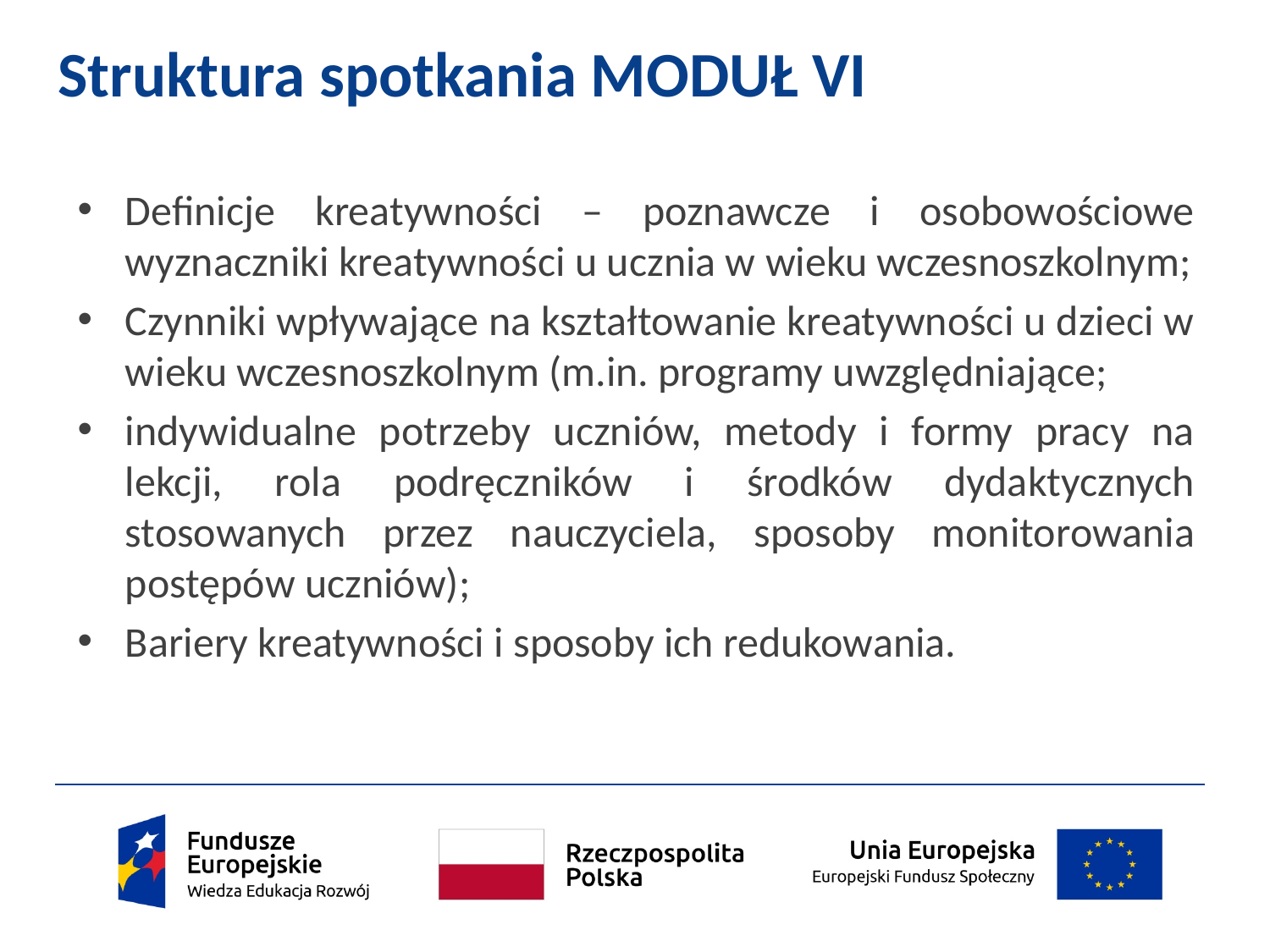

# Struktura spotkania MODUŁ VI

Definicje kreatywności – poznawcze i osobowościowe wyznaczniki kreatywności u ucznia w wieku wczesnoszkolnym;
Czynniki wpływające na kształtowanie kreatywności u dzieci w wieku wczesnoszkolnym (m.in. programy uwzględniające;
indywidualne potrzeby uczniów, metody i formy pracy na lekcji, rola podręczników i środków dydaktycznych stosowanych przez nauczyciela, sposoby monitorowania postępów uczniów);
Bariery kreatywności i sposoby ich redukowania.